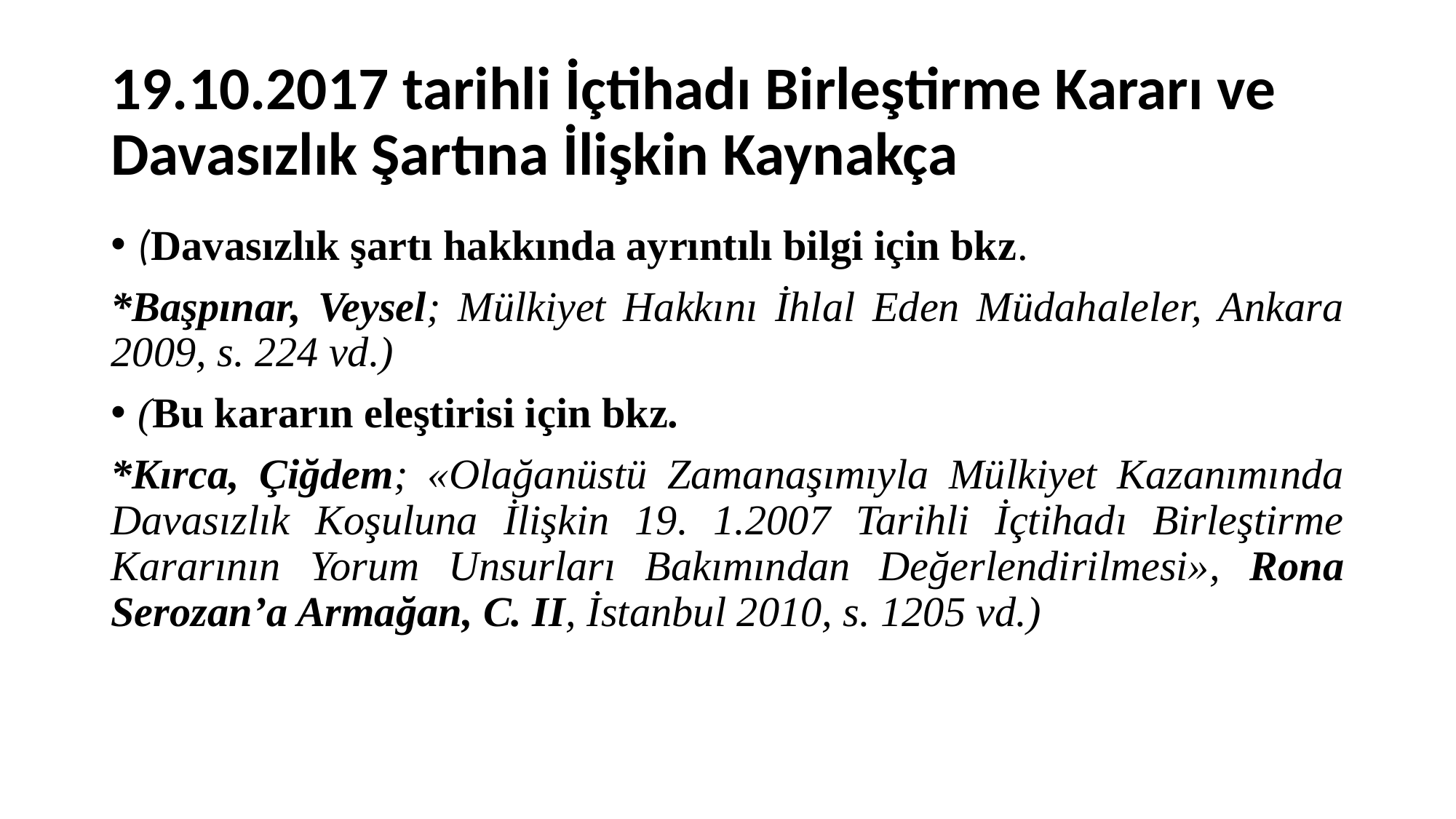

# 19.10.2017 tarihli İçtihadı Birleştirme Kararı ve Davasızlık Şartına İlişkin Kaynakça
(Davasızlık şartı hakkında ayrıntılı bilgi için bkz.
*Başpınar, Veysel; Mülkiyet Hakkını İhlal Eden Müdahaleler, Ankara 2009, s. 224 vd.)
(Bu kararın eleştirisi için bkz.
*Kırca, Çiğdem; «Olağanüstü Zamanaşımıyla Mülkiyet Kazanımında Davasızlık Koşuluna İlişkin 19. 1.2007 Tarihli İçtihadı Birleştirme Kararının Yorum Unsurları Bakımından Değerlendirilmesi», Rona Serozan’a Armağan, C. II, İstanbul 2010, s. 1205 vd.)